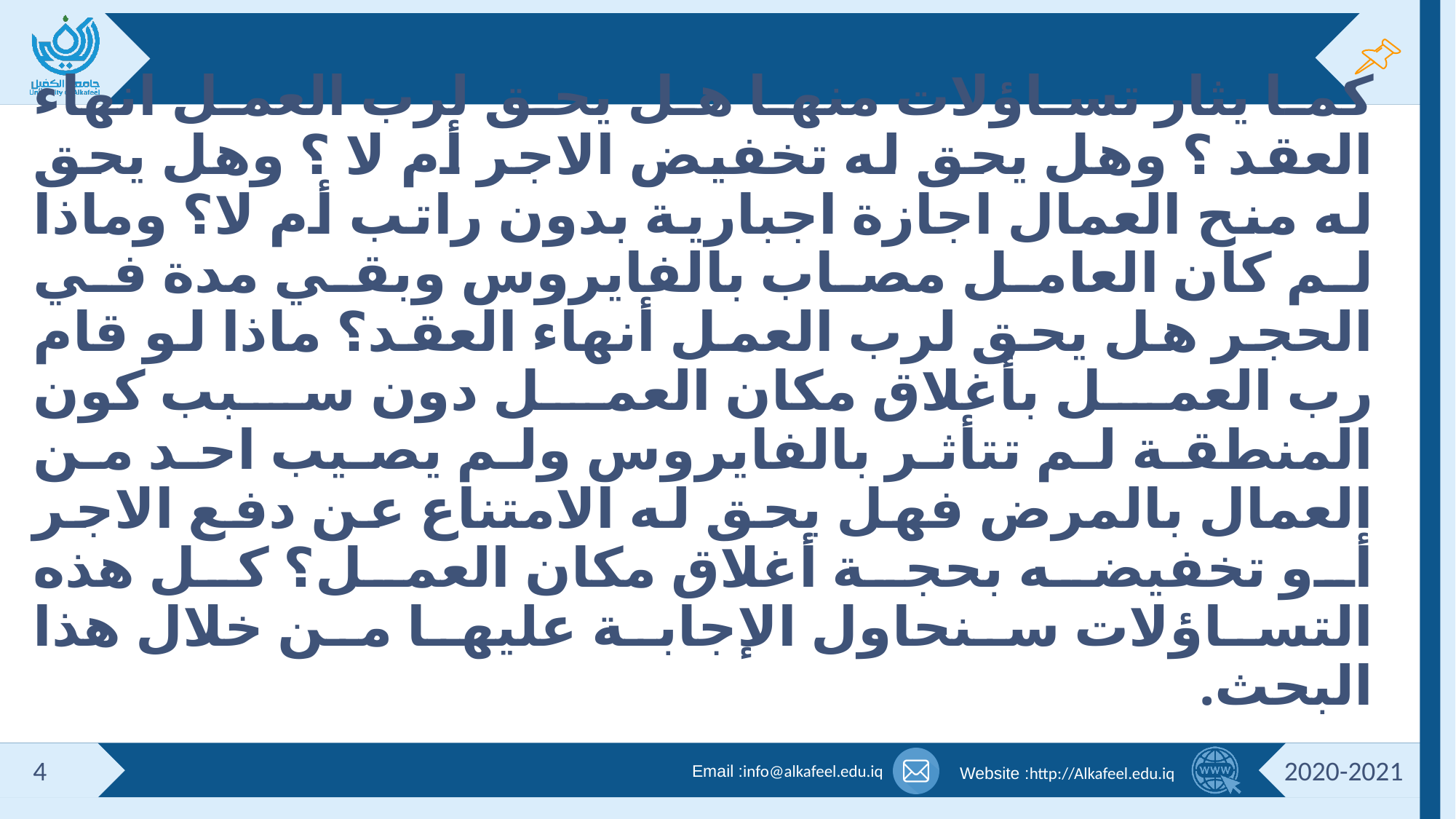

#

كما يثار تساؤلات منها هل يحق لرب العمل انهاء العقد ؟ وهل يحق له تخفيض الاجر أم لا ؟ وهل يحق له منح العمال اجازة اجبارية بدون راتب أم لا؟ وماذا لم كان العامل مصاب بالفايروس وبقي مدة في الحجر هل يحق لرب العمل أنهاء العقد؟ ماذا لو قام رب العمل بأغلاق مكان العمل دون سبب كون المنطقة لم تتأثر بالفايروس ولم يصيب احد من العمال بالمرض فهل يحق له الامتناع عن دفع الاجر أو تخفيضه بحجة أغلاق مكان العمل؟ كل هذه التساؤلات سنحاول الإجابة عليها من خلال هذا البحث.

4
2020-2021